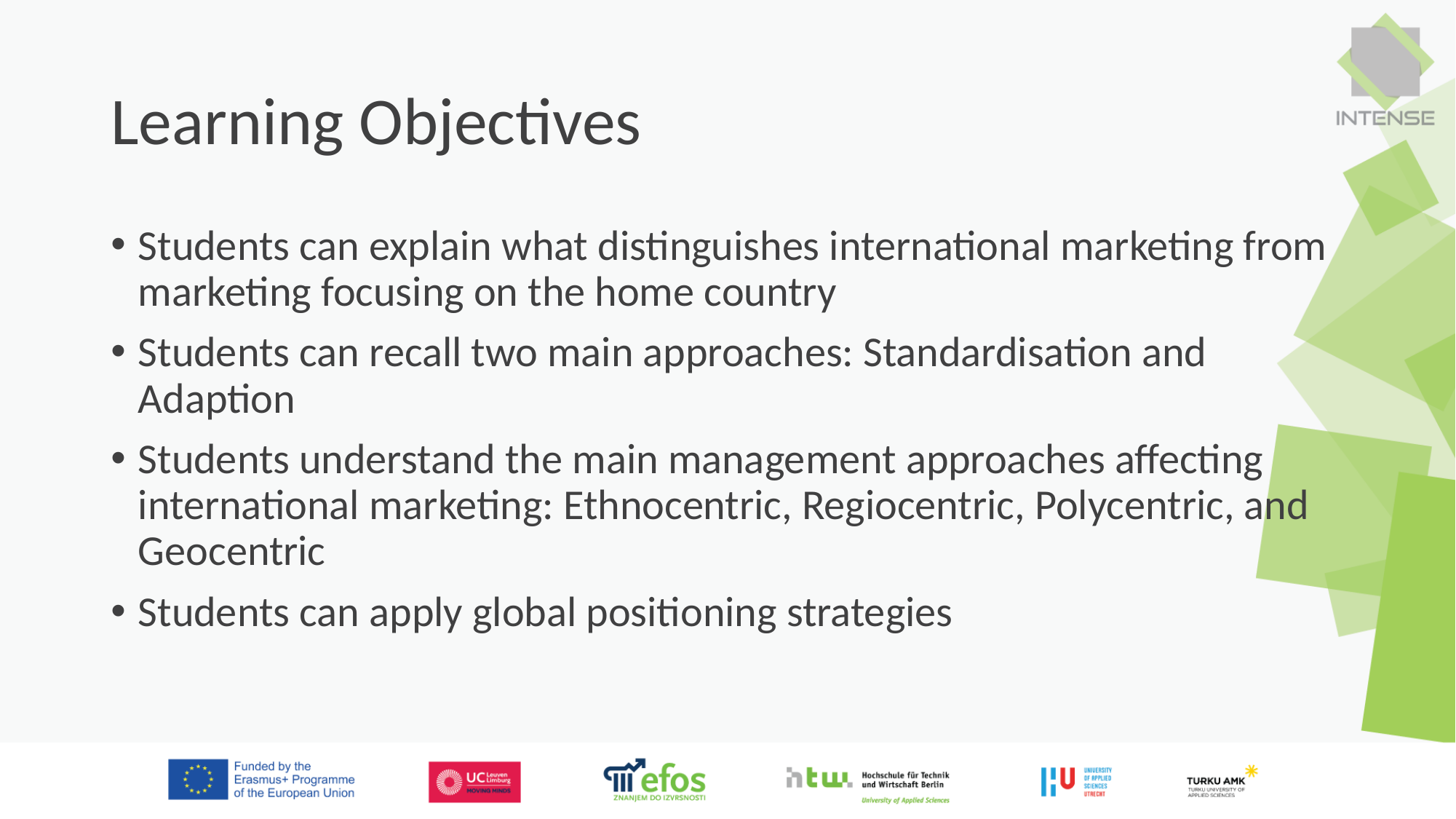

# Learning Objectives
Students can explain what distinguishes international marketing from marketing focusing on the home country
Students can recall two main approaches: Standardisation and Adaption
Students understand the main management approaches affecting international marketing: Ethnocentric, Regiocentric, Polycentric, and Geocentric
Students can apply global positioning strategies